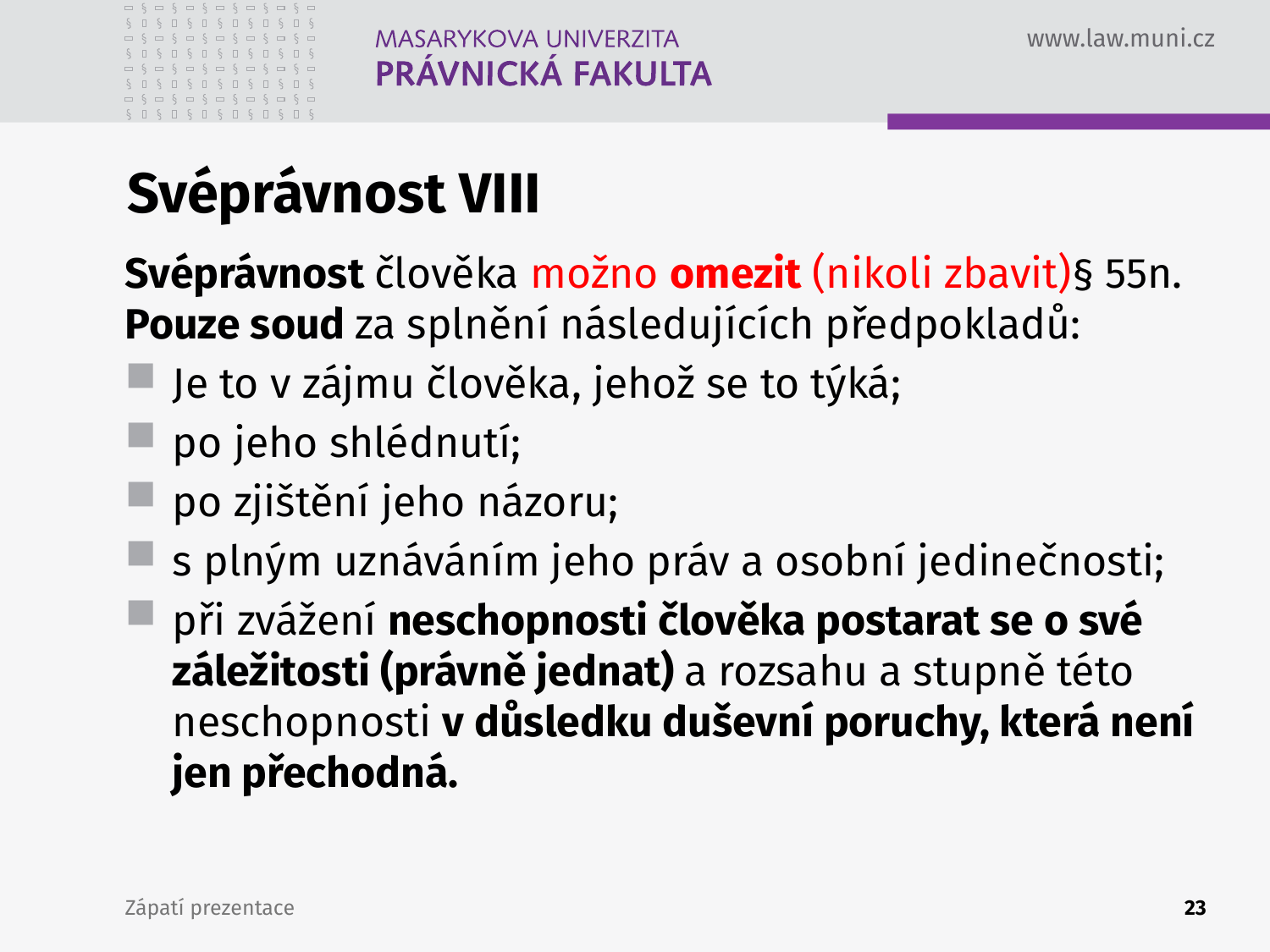

# Svéprávnost VIII
Svéprávnost člověka možno omezit (nikoli zbavit)§ 55n. Pouze soud za splnění následujících předpokladů:
Je to v zájmu člověka, jehož se to týká;
po jeho shlédnutí;
po zjištění jeho názoru;
s plným uznáváním jeho práv a osobní jedinečnosti;
při zvážení neschopnosti člověka postarat se o své záležitosti (právně jednat) a rozsahu a stupně této neschopnosti v důsledku duševní poruchy, která není jen přechodná.

Zápatí prezentace
23